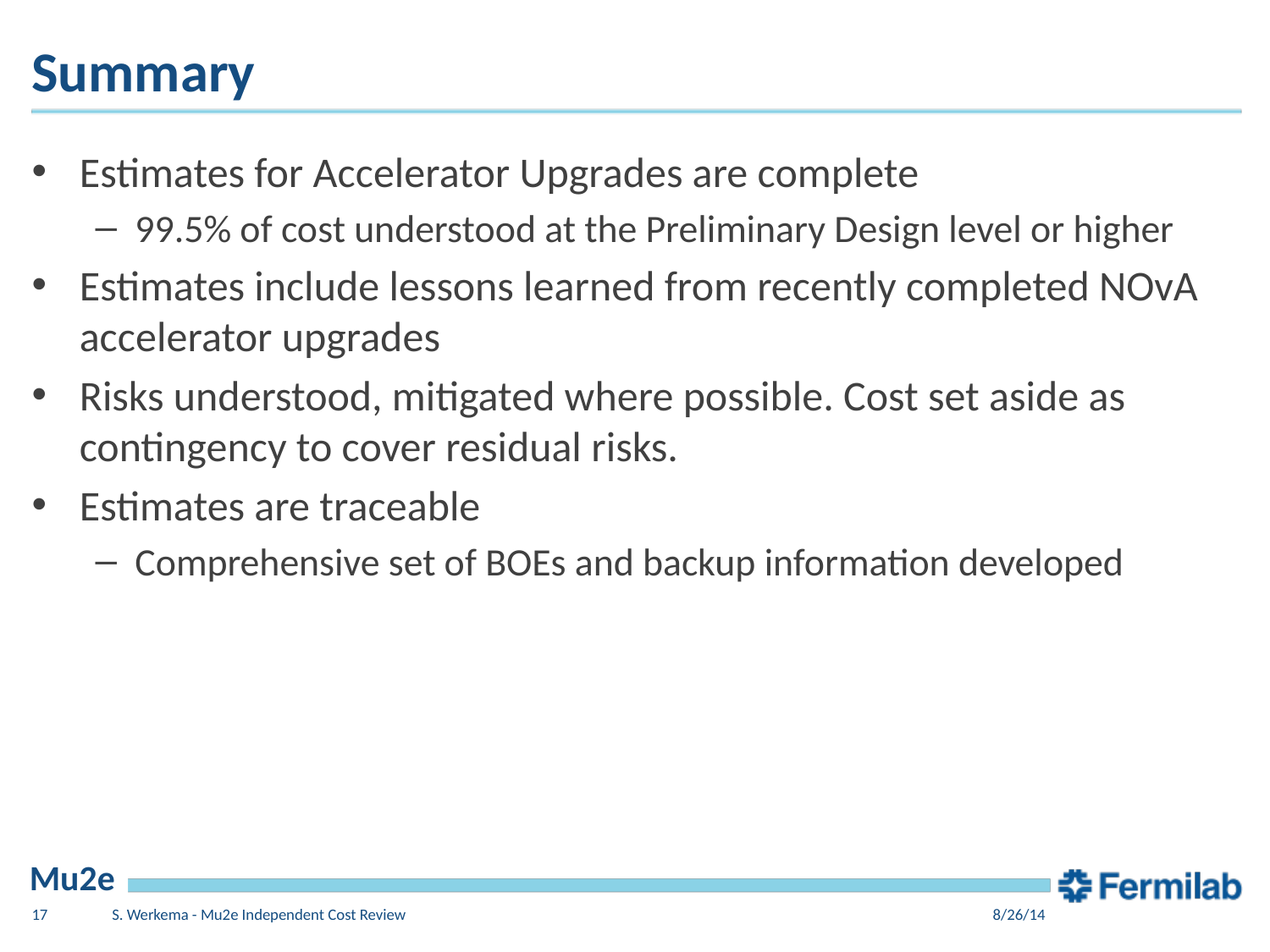

# Summary
Estimates for Accelerator Upgrades are complete
99.5% of cost understood at the Preliminary Design level or higher
Estimates include lessons learned from recently completed NOvA accelerator upgrades
Risks understood, mitigated where possible. Cost set aside as contingency to cover residual risks.
Estimates are traceable
Comprehensive set of BOEs and backup information developed

17
S. Werkema - Mu2e Independent Cost Review
8/26/14